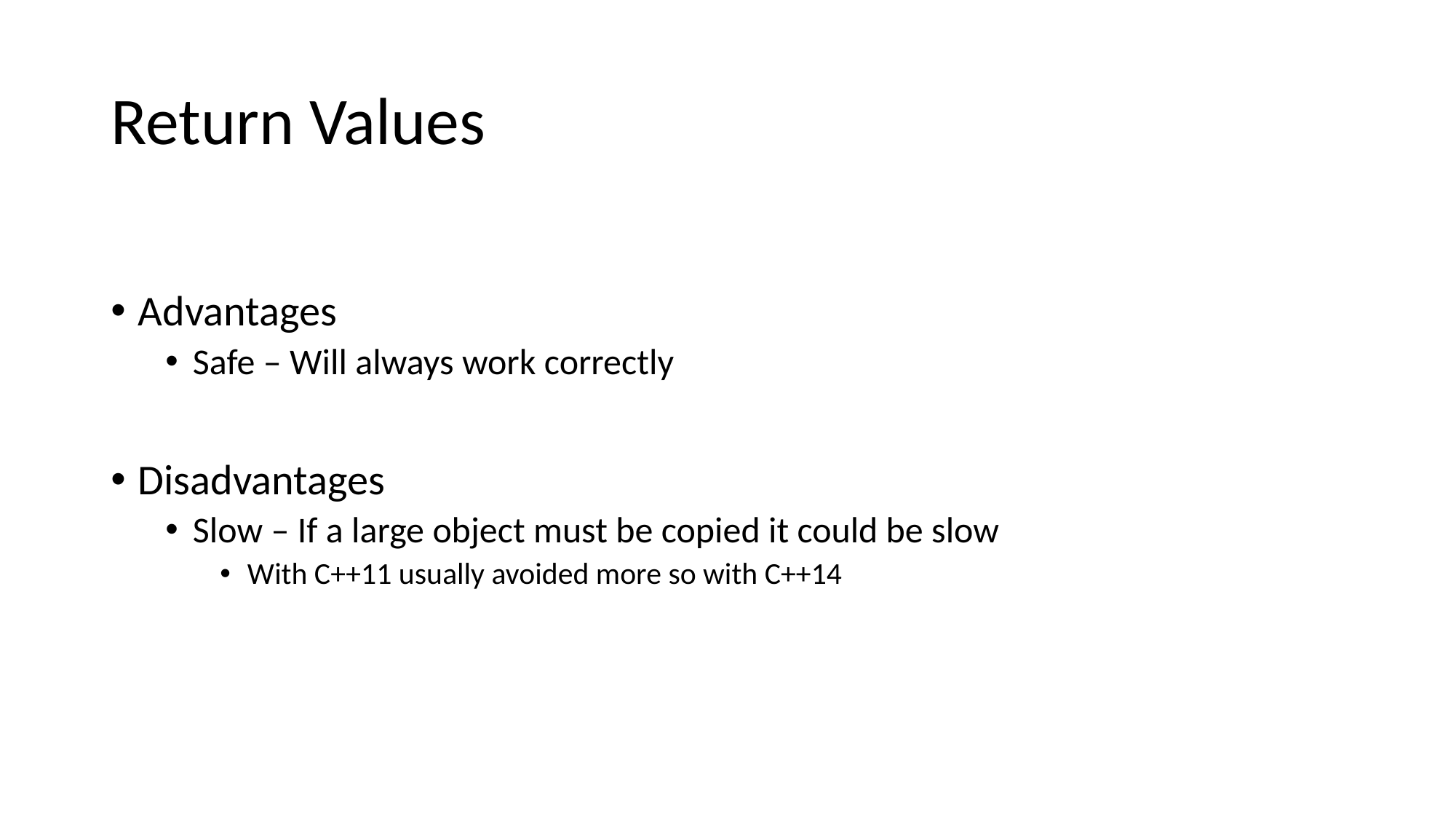

# Return Values

Advantages
Safe – Will always work correctly

Disadvantages
Slow – If a large object must be copied it could be slow
With C++11 usually avoided more so with C++14